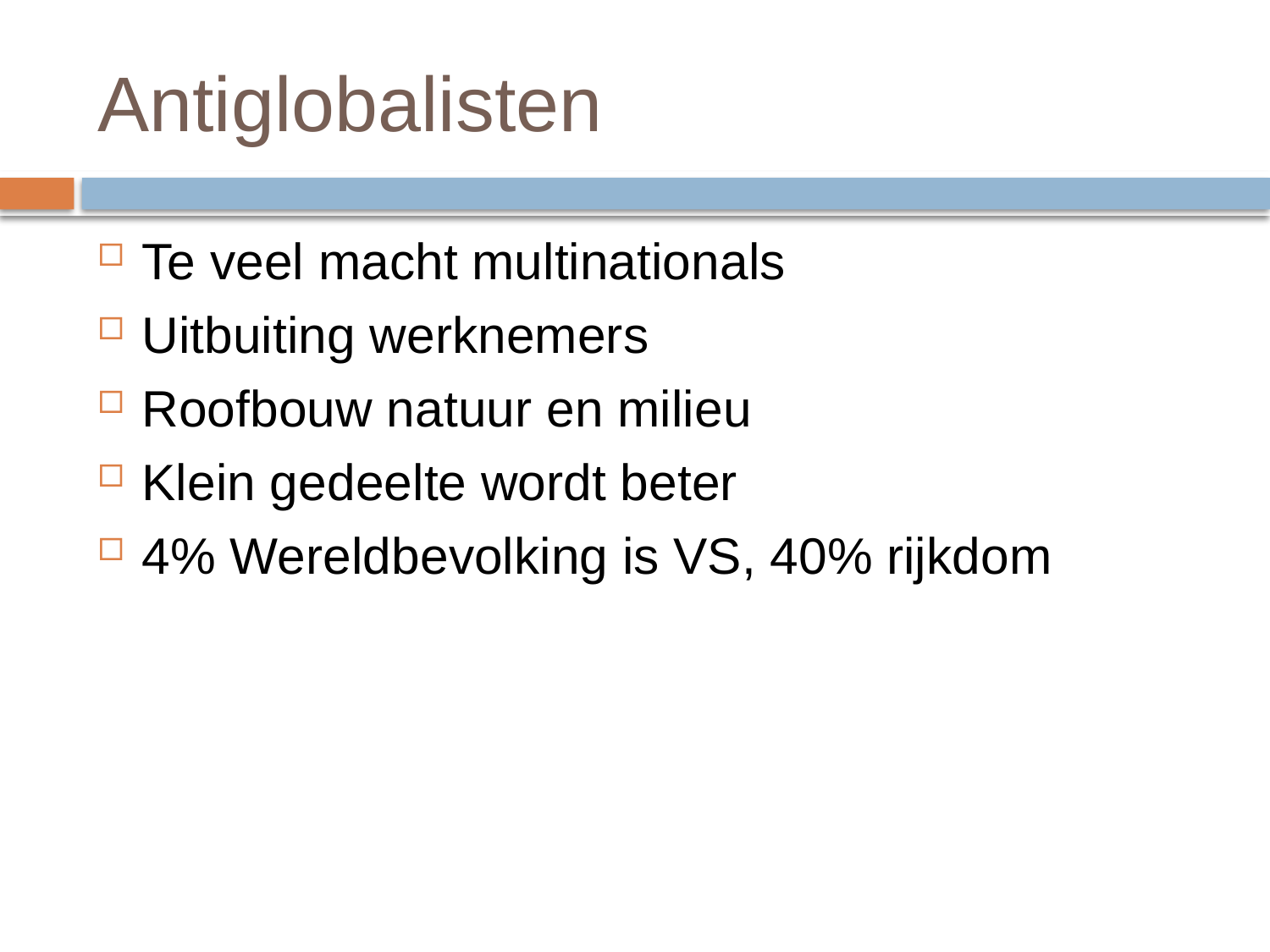

# Antiglobalisten
Te veel macht multinationals
Uitbuiting werknemers
Roofbouw natuur en milieu
Klein gedeelte wordt beter
4% Wereldbevolking is VS, 40% rijkdom